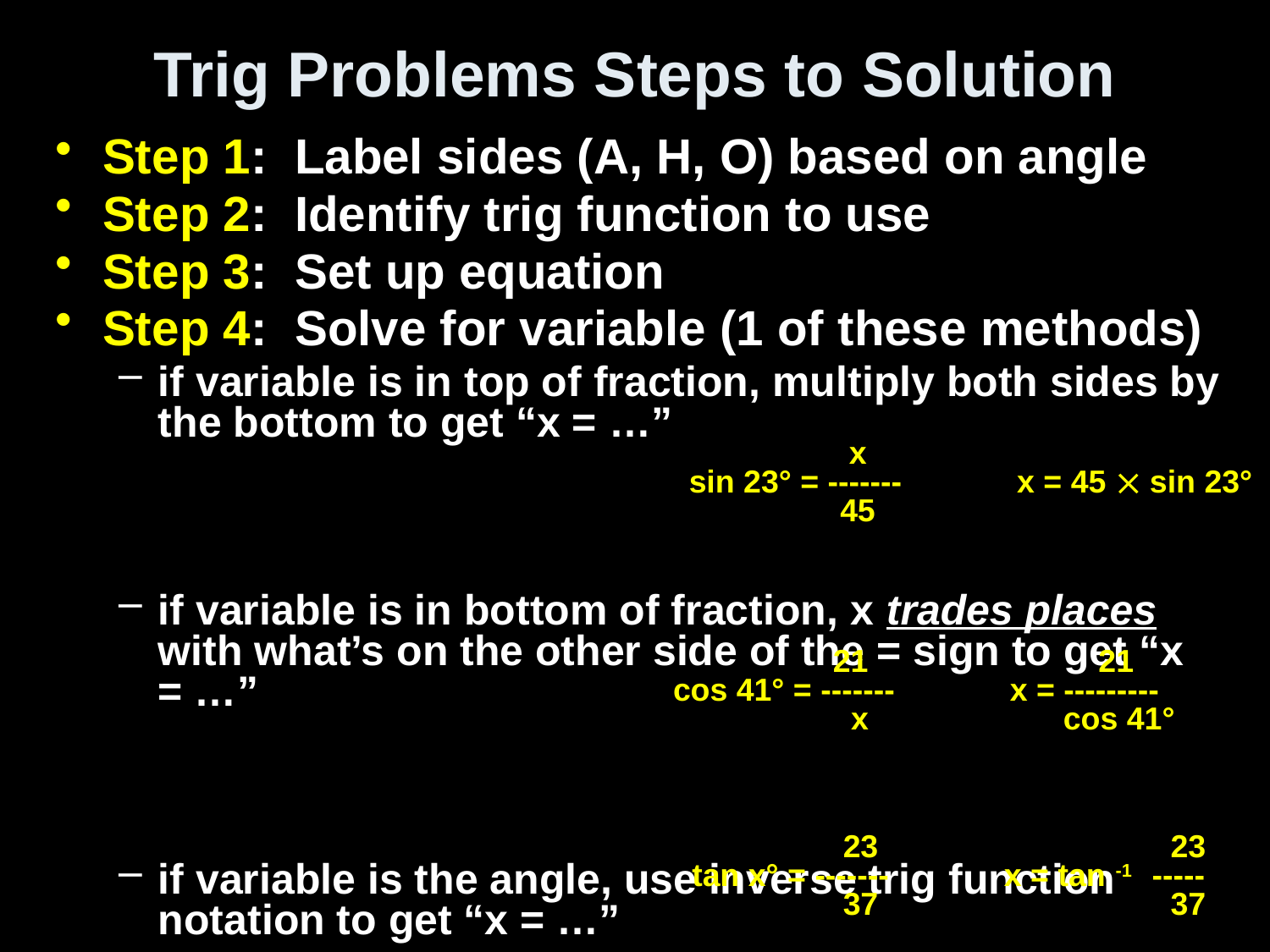

# Trig Problems Steps to Solution
Step 1:  Label sides (A, H, O) based on angle
Step 2:  Identify trig function to use
Step 3:  Set up equation
Step 4:  Solve for variable (1 of these methods)
if variable is in top of fraction, multiply both sides by the bottom to get “x = …”

if variable is in bottom of fraction, x trades places with what’s on the other side of the = sign to get “x = …”

if variable is the angle, use inverse trig function notation to get “x = …”
                  x
sin 23° = -------             x = 45 × sin 23°
                 45
                  21                          21
cos 41° = -------             x = ---------
                    x                      cos 41°
                 23                                 23
tan x° = -------             x = tan -1    -----
                 37                                 37